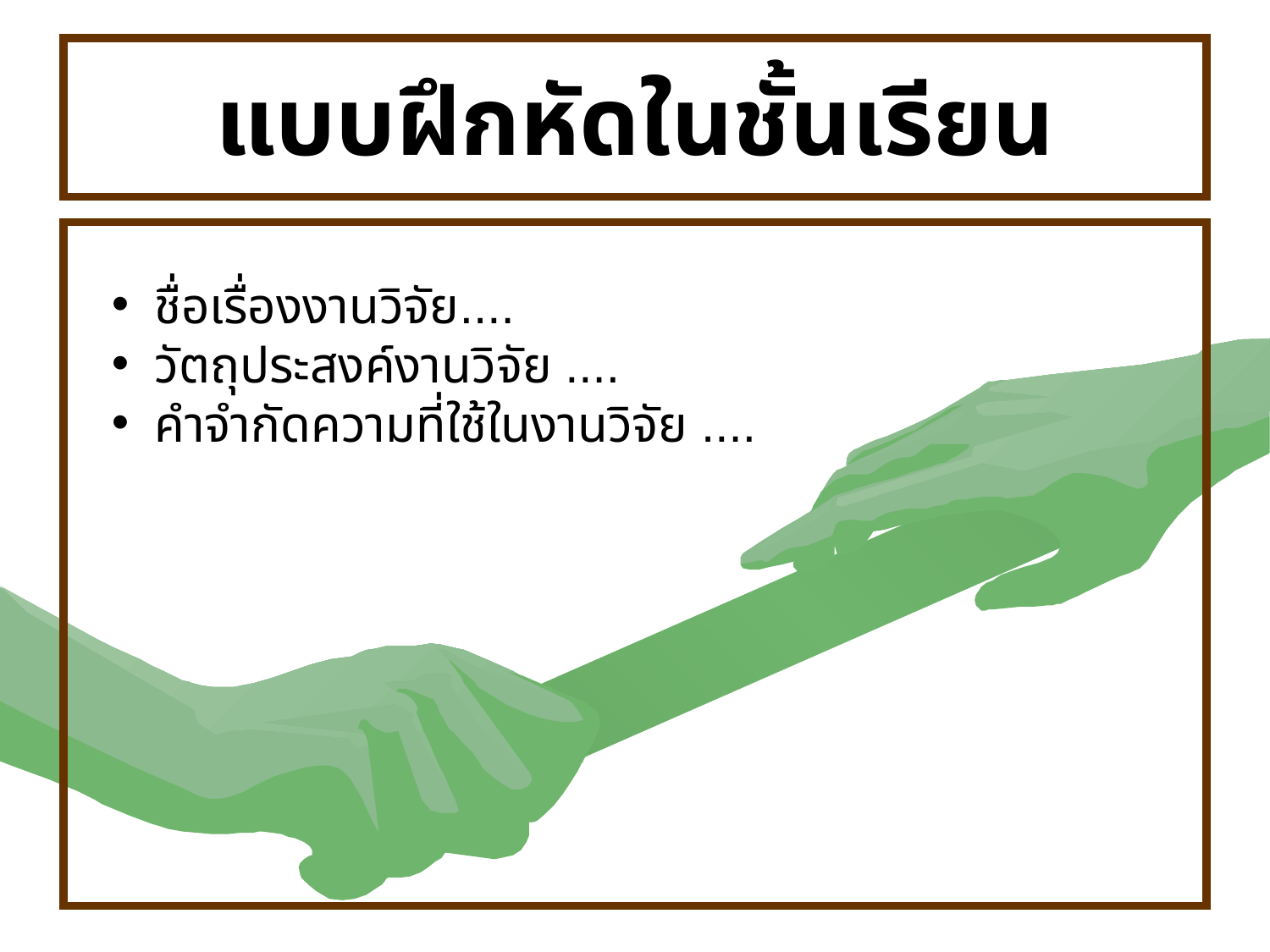

# แบบฝึกหัดในชั้นเรียน

 ชื่อเรื่องงานวิจัย....
 วัตถุประสงค์งานวิจัย ....
 คำจำกัดความที่ใช้ในงานวิจัย ....